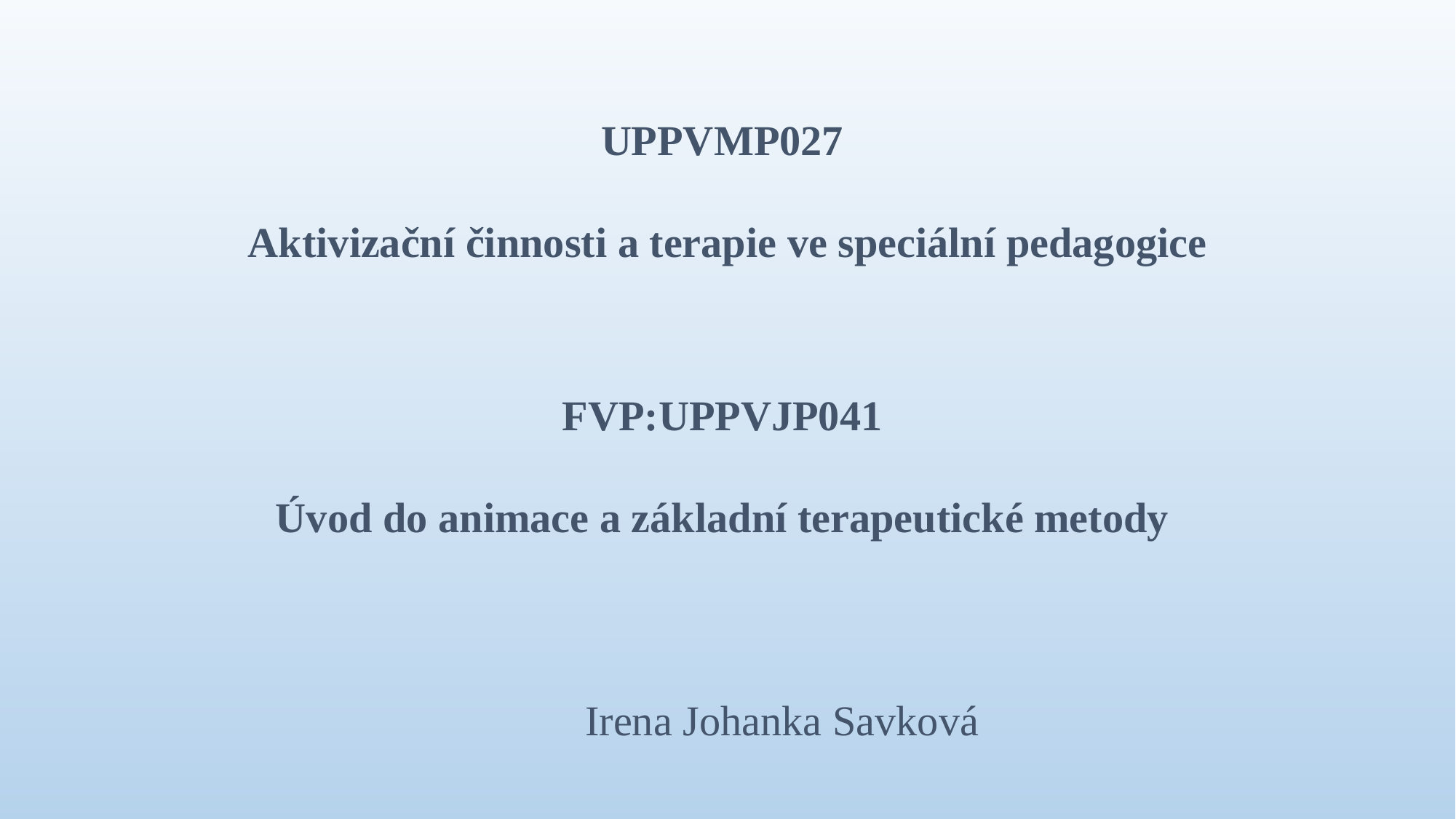

UPPVMP027
Aktivizační činnosti a terapie ve speciální pedagogice
FVP:UPPVJP041
Úvod do animace a základní terapeutické metody

	Irena Johanka Savková